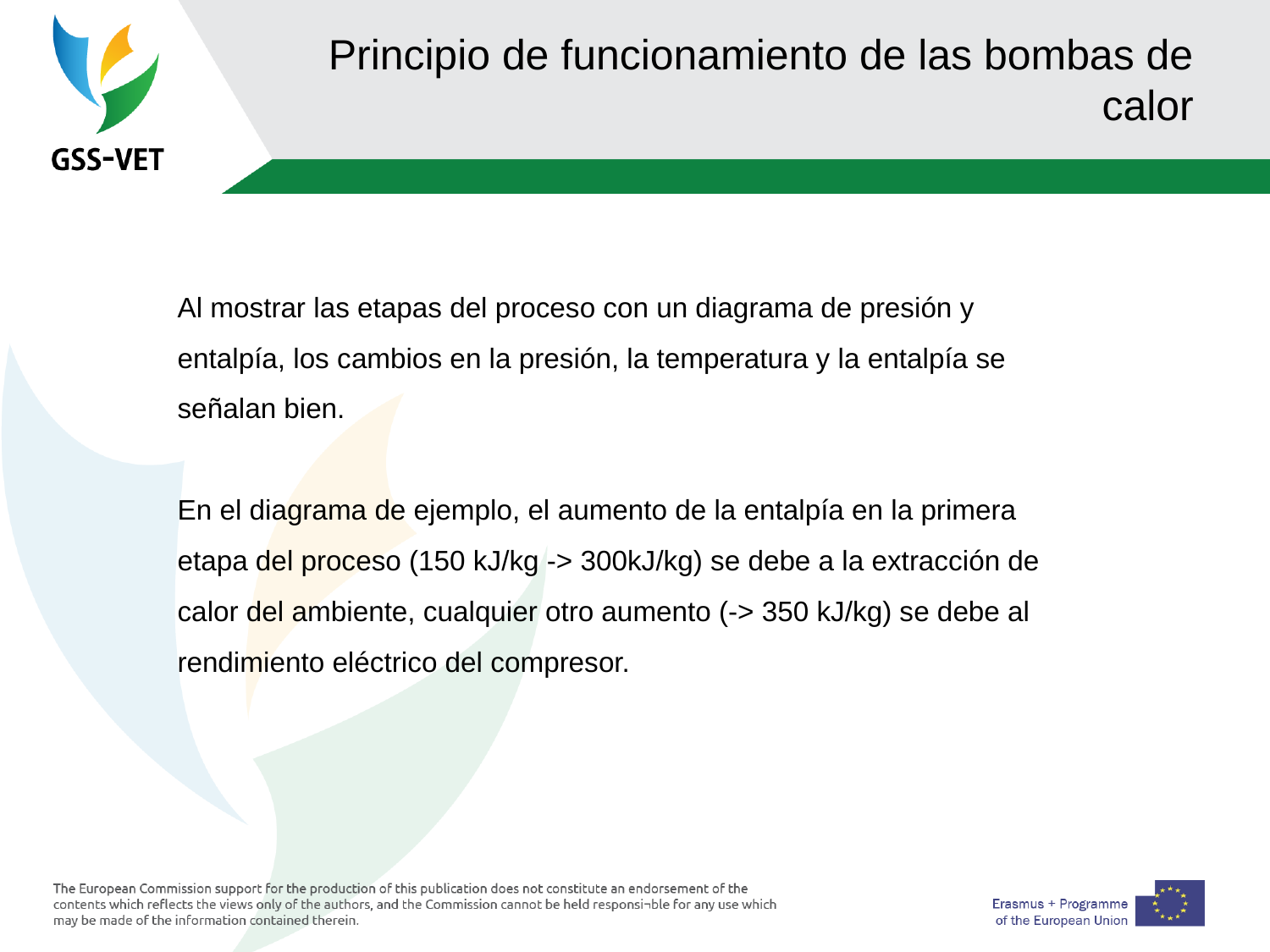

# Principio de funcionamiento de las bombas de calor
Al mostrar las etapas del proceso con un diagrama de presión y entalpía, los cambios en la presión, la temperatura y la entalpía se señalan bien.

En el diagrama de ejemplo, el aumento de la entalpía en la primera etapa del proceso (150 kJ/kg -> 300kJ/kg) se debe a la extracción de calor del ambiente, cualquier otro aumento (-> 350 kJ/kg) se debe al rendimiento eléctrico del compresor.